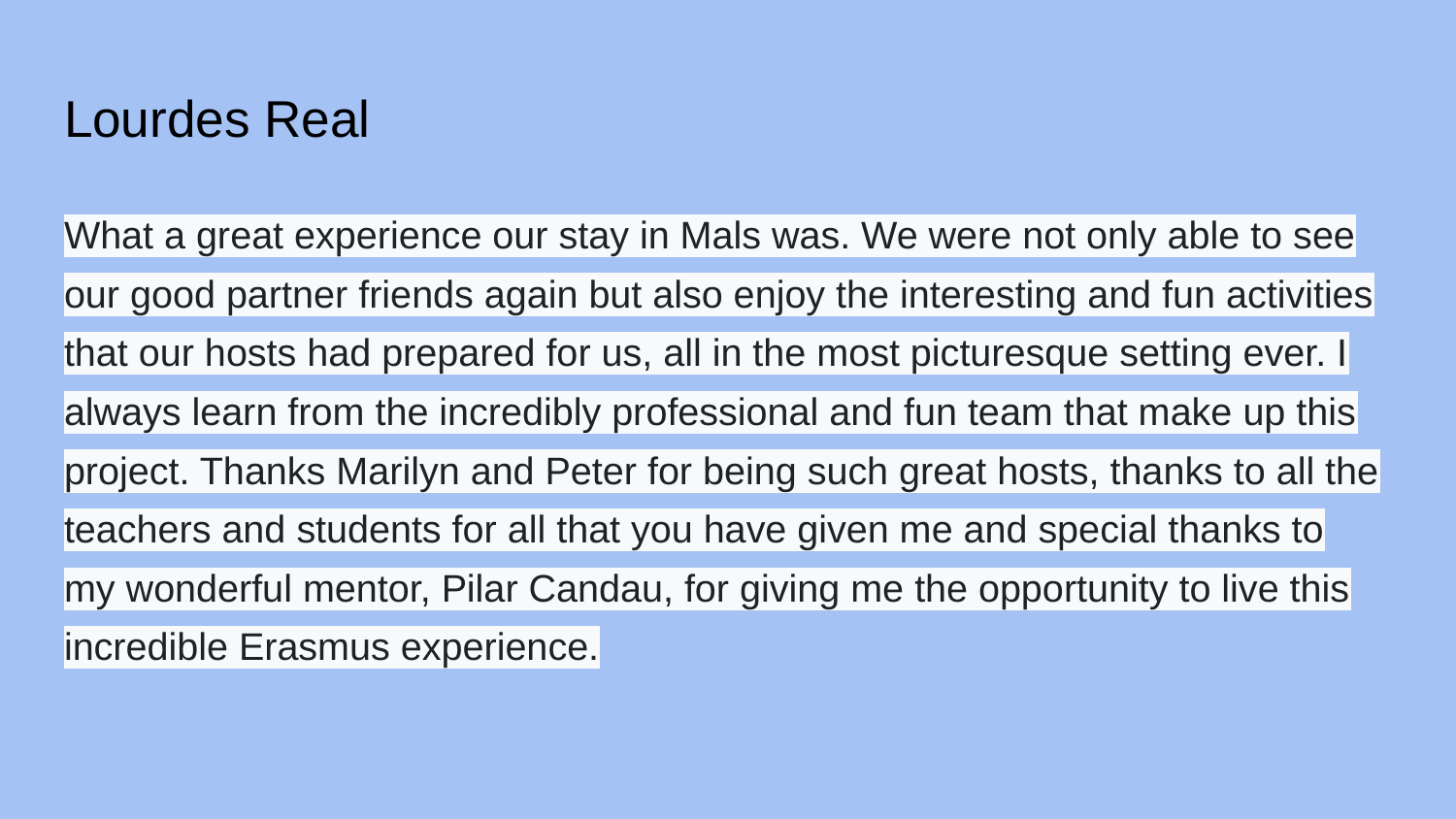

# Lourdes Real
What a great experience our stay in Mals was. We were not only able to see our good partner friends again but also enjoy the interesting and fun activities that our hosts had prepared for us, all in the most picturesque setting ever. I always learn from the incredibly professional and fun team that make up this project. Thanks Marilyn and Peter for being such great hosts, thanks to all the teachers and students for all that you have given me and special thanks to my wonderful mentor, Pilar Candau, for giving me the opportunity to live this incredible Erasmus experience.